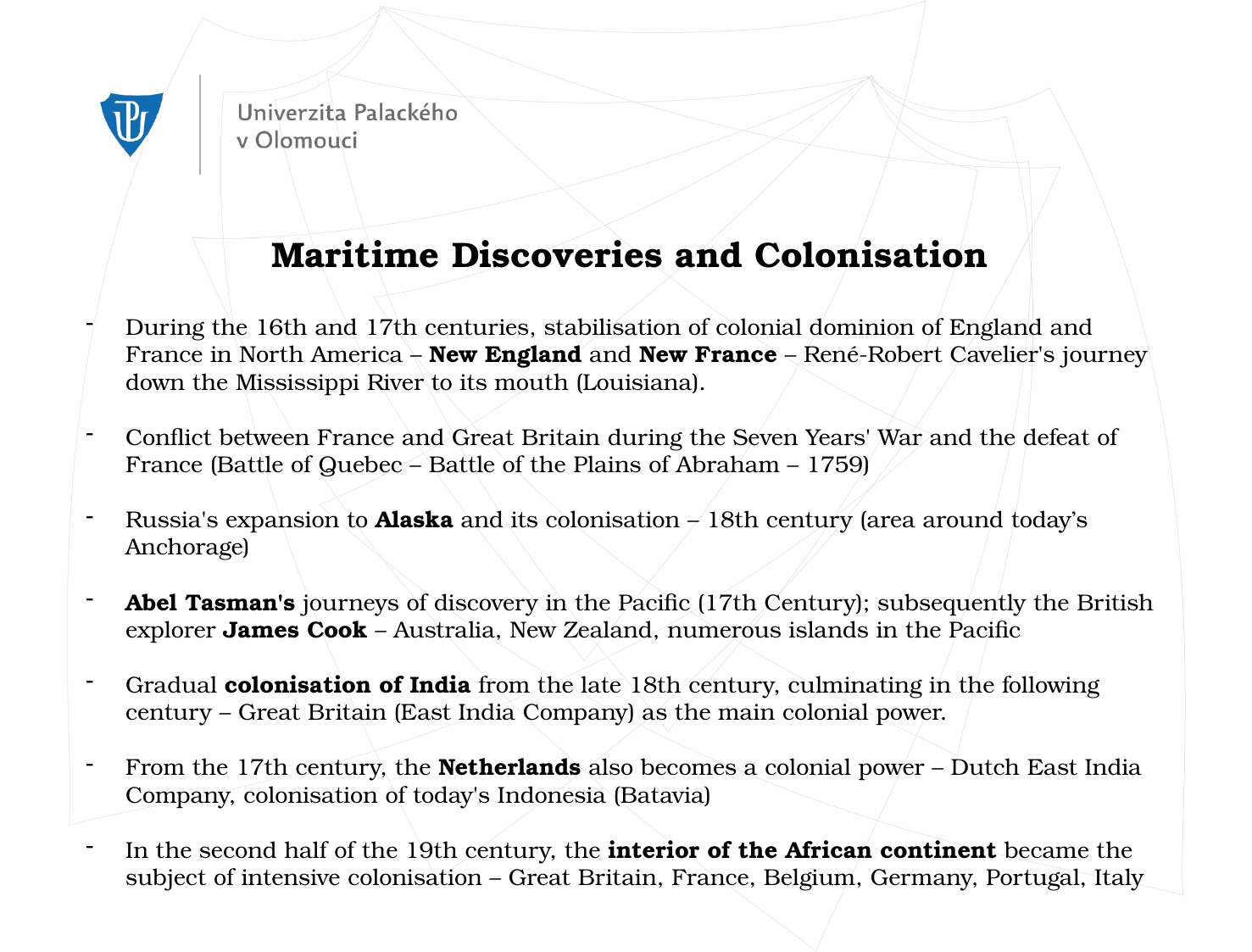

Maritime Discoveries and Colonisation

During the 16th and 17th centuries, stabilisation of colonial dominion of England and France in North America – New England and New France – René-Robert Cavelier's journey down the Mississippi River to its mouth (Louisiana).

Conflict between France and Great Britain during the Seven Years' War and the defeat of France (Battle of Quebec – Battle of the Plains of Abraham – 1759)

Russia's expansion to Alaska and its colonisation – 18th century (area around today’s Anchorage)

Abel Tasman's journeys of discovery in the Pacific (17th Century); subsequently the British explorer James Cook – Australia, New Zealand, numerous islands in the Pacific

Gradual colonisation of India from the late 18th century, culminating in the following century – Great Britain (East India Company) as the main colonial power.

From the 17th century, the Netherlands also becomes a colonial power – Dutch East India Company, colonisation of today's Indonesia (Batavia)

In the second half of the 19th century, the interior of the African continent became the subject of intensive colonisation – Great Britain, France, Belgium, Germany, Portugal, Italy